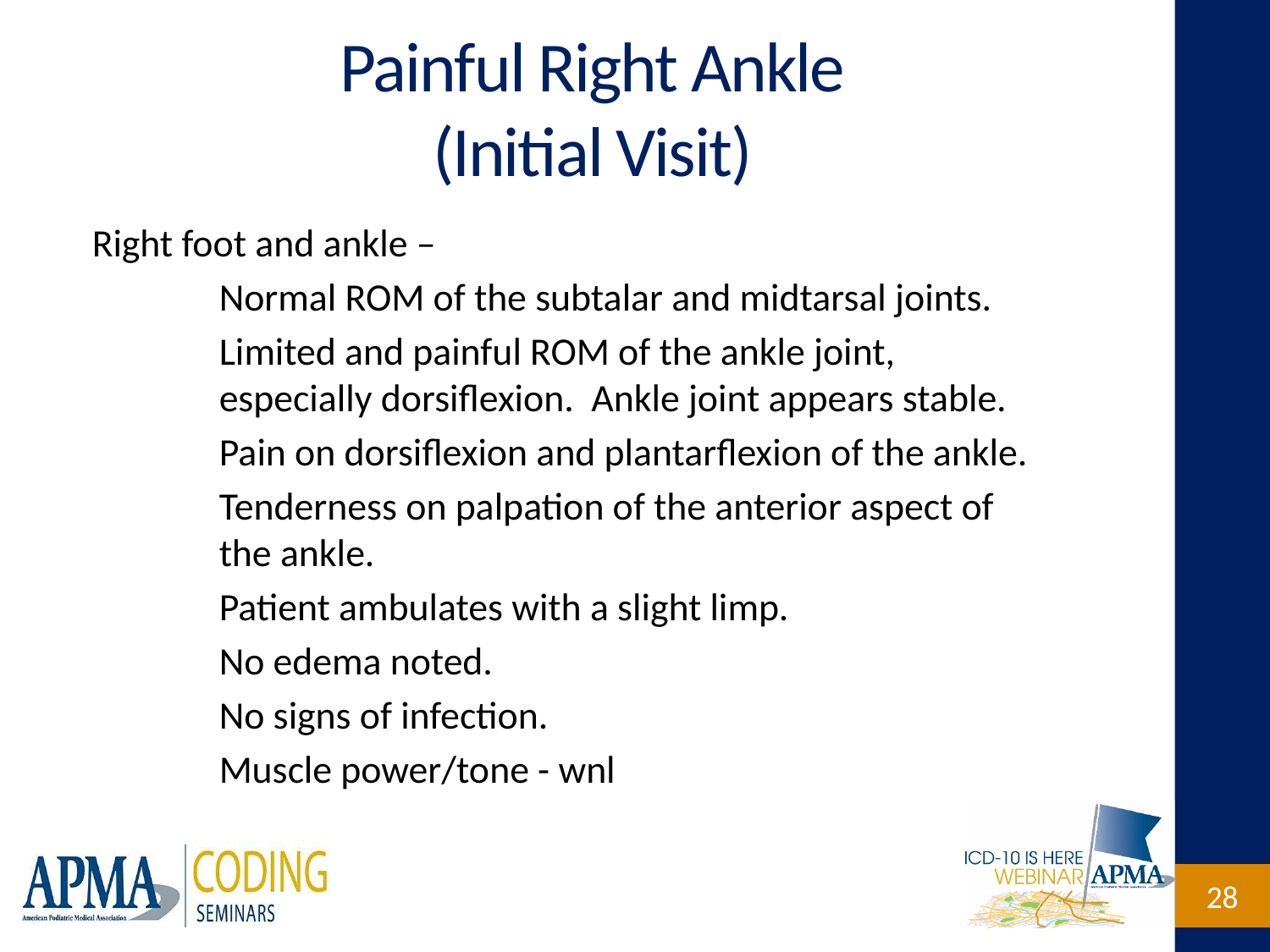

# Painful Right Ankle (Initial Visit)
Right foot and ankle –
	Normal ROM of the subtalar and midtarsal joints.
	Limited and painful ROM of the ankle joint, 		            	especially dorsiflexion.  Ankle joint appears stable.
	Pain on dorsiflexion and plantarflexion of the ankle.
	Tenderness on palpation of the anterior aspect of 	             	the ankle.
	Patient ambulates with a slight limp.
	No edema noted.
	No signs of infection.
	Muscle power/tone - wnl